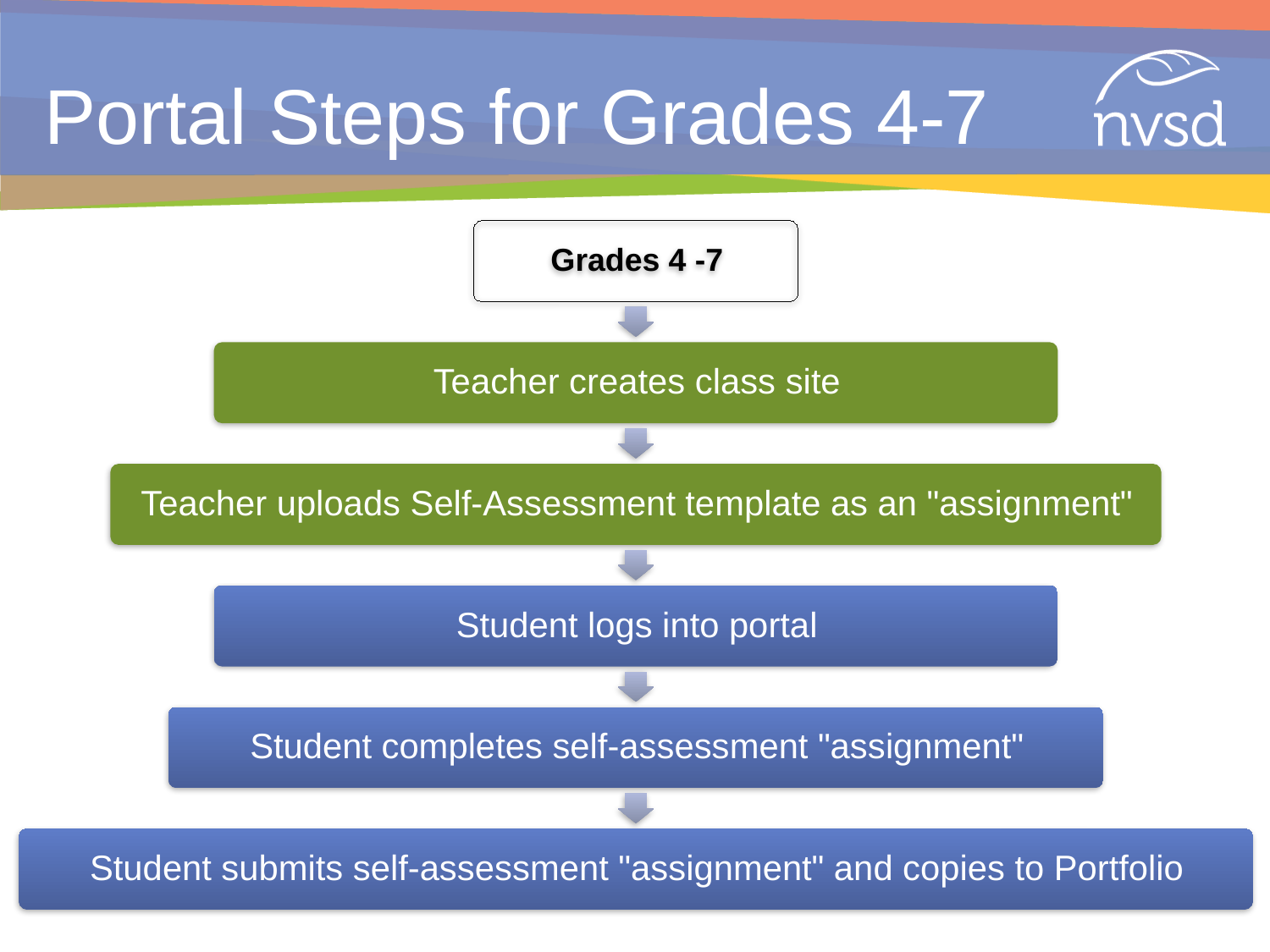

# Portal Steps for Grades 4-7
Grades 4 -7

Teacher creates class site

Teacher uploads Self-Assessment template as an "assignment"

Student logs into portal

Student completes self-assessment "assignment"

Student submits self-assessment "assignment" and copies to Portfolio